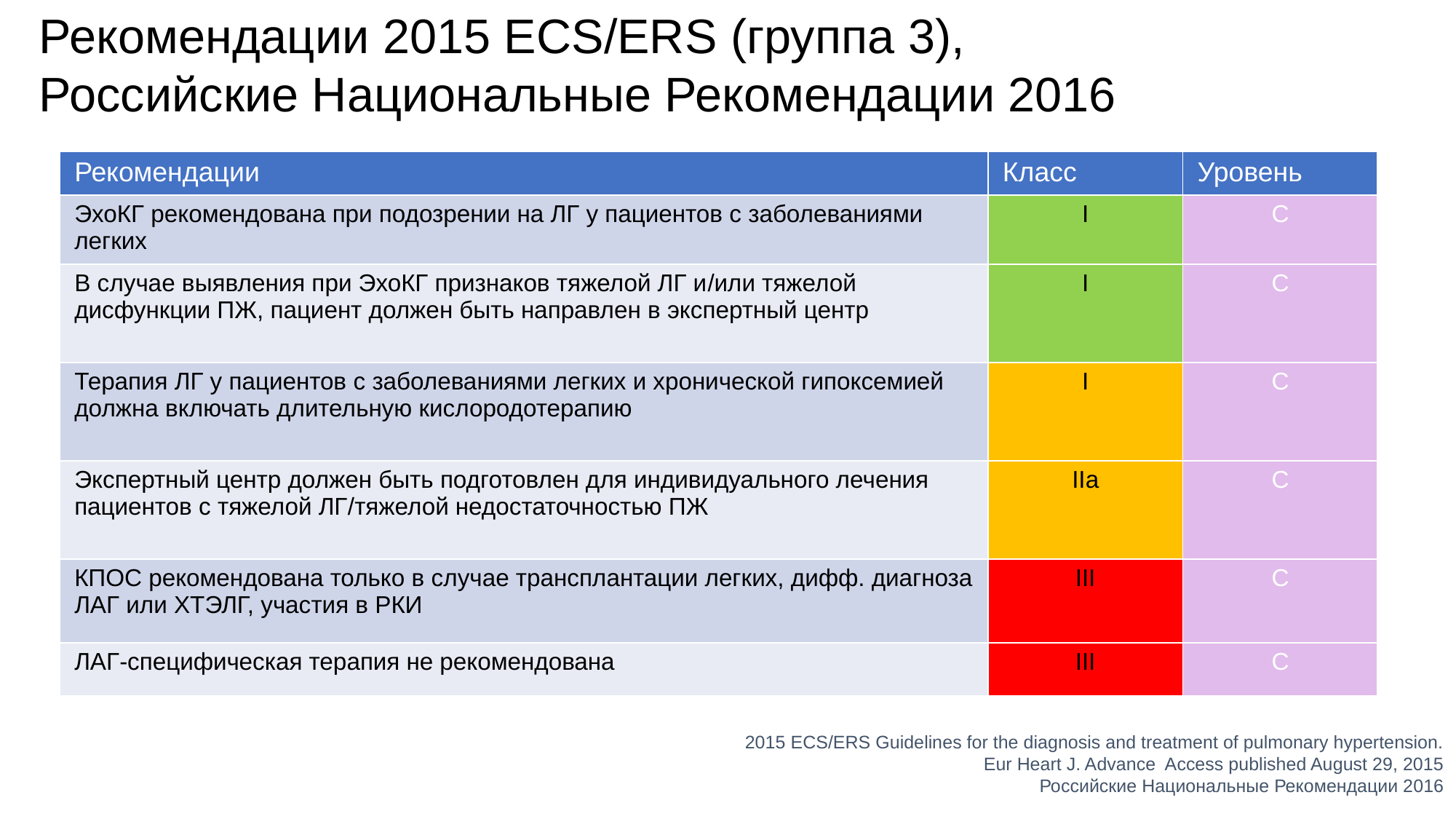

Рекомендации 2015 ECS/ERS (группа 3),
Российские Национальные Рекомендации 2016
| Рекомендации | Класс | Уровень |
| --- | --- | --- |
| ЭхоКГ рекомендована при подозрении на ЛГ у пациентов с заболеваниями легких | I | C |
| В случае выявления при ЭхоКГ признаков тяжелой ЛГ и/или тяжелой дисфункции ПЖ, пациент должен быть направлен в экспертный центр | I | C |
| Терапия ЛГ у пациентов с заболеваниями легких и хронической гипоксемией должна включать длительную кислородотерапию | I | C |
| Экспертный центр должен быть подготовлен для индивидуального лечения пациентов с тяжелой ЛГ/тяжелой недостаточностью ПЖ | IIa | C |
| КПОС рекомендована только в случае трансплантации легких, дифф. диагноза ЛАГ или ХТЭЛГ, участия в РКИ | III | C |
| ЛАГ-специфическая терапия не рекомендована | III | C |
2015 ECS/ERS Guidelines for the diagnosis and treatment of pulmonary hypertension. Eur Heart J. Advance  Access published August 29, 2015
Российские Национальные Рекомендации 2016